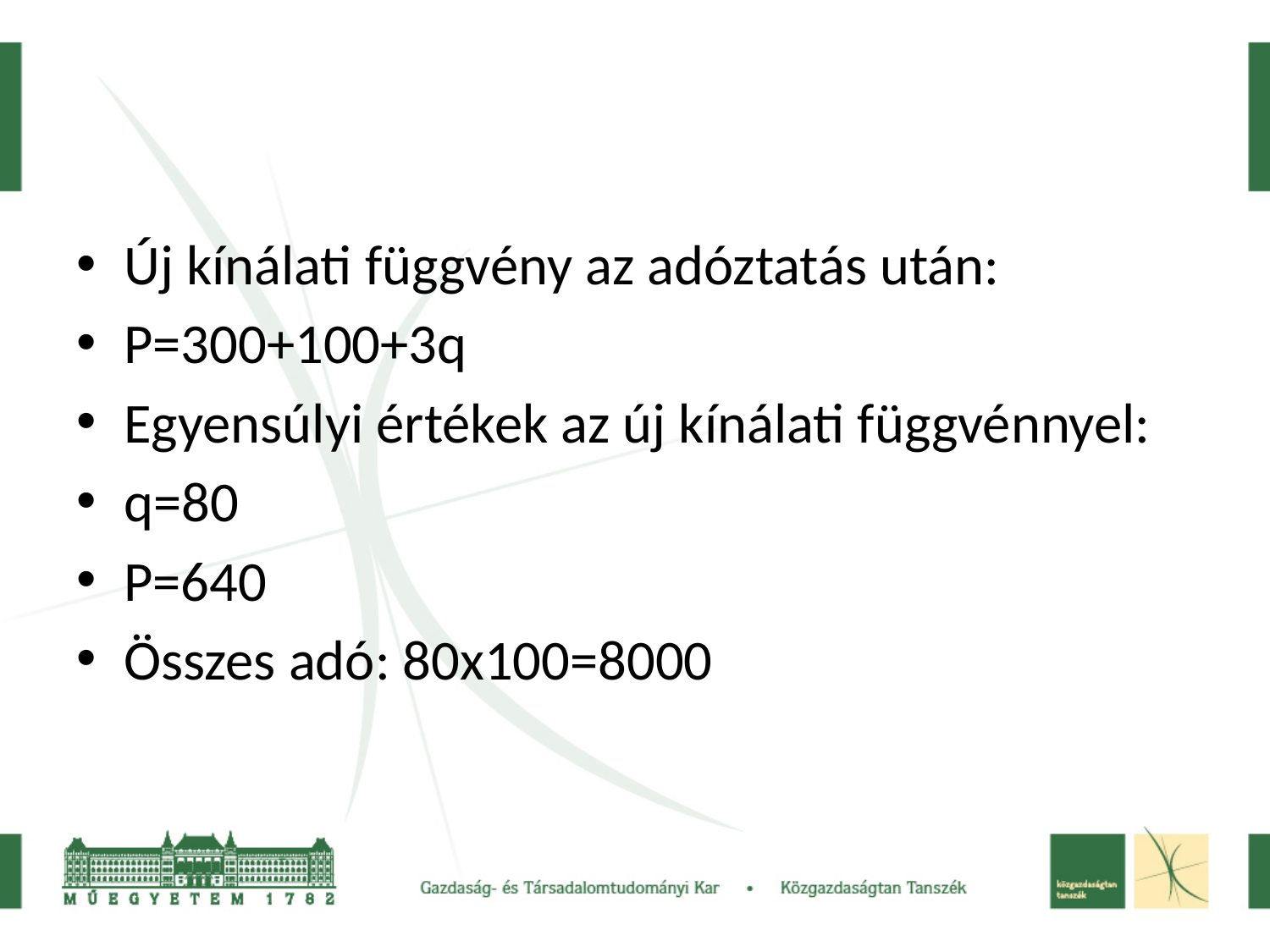

#
Új kínálati függvény az adóztatás után:
P=300+100+3q
Egyensúlyi értékek az új kínálati függvénnyel:
q=80
P=640
Összes adó: 80x100=8000